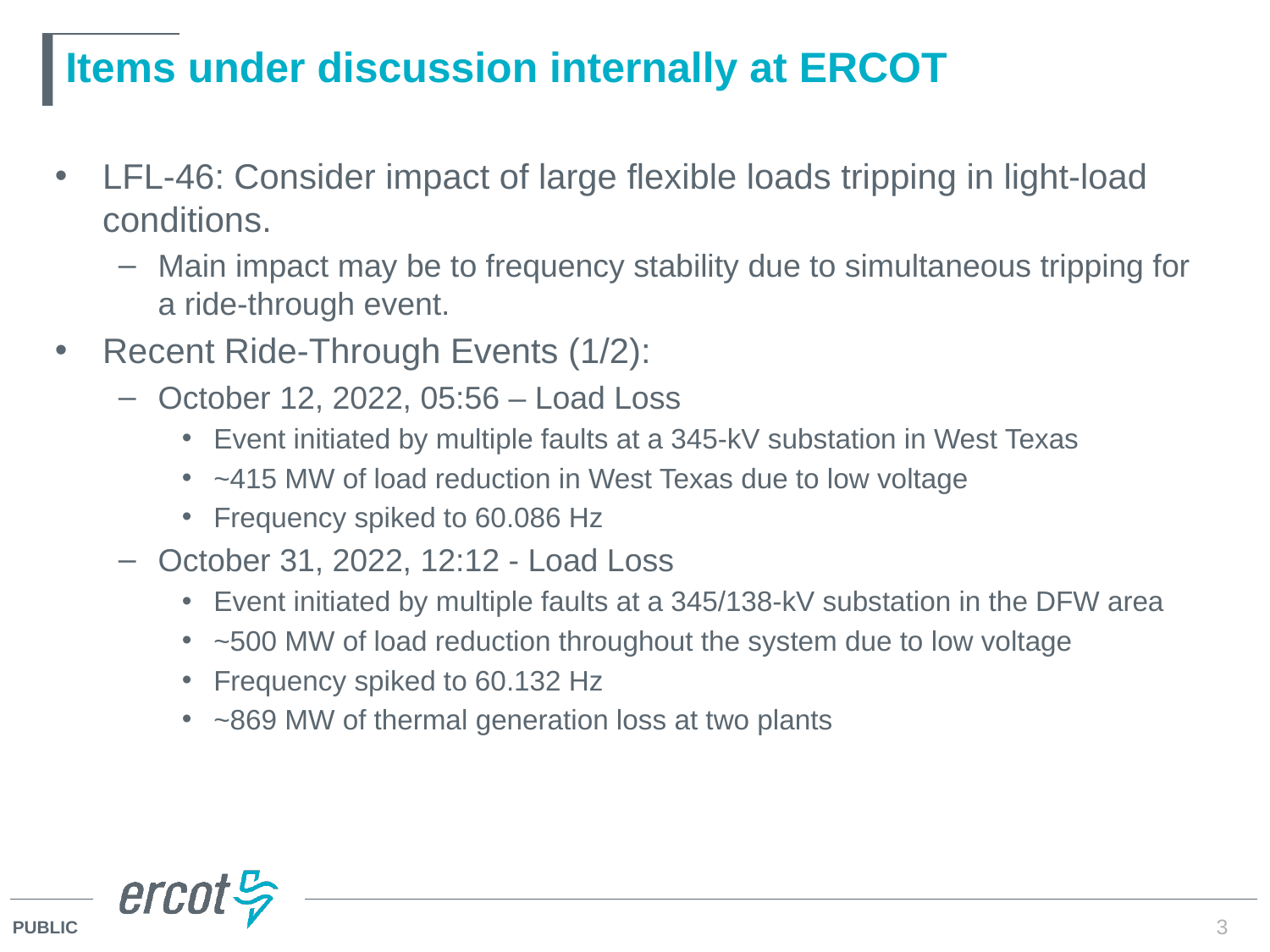

# Items under discussion internally at ERCOT
LFL-46: Consider impact of large flexible loads tripping in light-load conditions.
Main impact may be to frequency stability due to simultaneous tripping for a ride-through event.
Recent Ride-Through Events (1/2):
October 12, 2022, 05:56 – Load Loss
Event initiated by multiple faults at a 345-kV substation in West Texas
~415 MW of load reduction in West Texas due to low voltage
Frequency spiked to 60.086 Hz
October 31, 2022, 12:12 - Load Loss
Event initiated by multiple faults at a 345/138-kV substation in the DFW area
~500 MW of load reduction throughout the system due to low voltage
Frequency spiked to 60.132 Hz
~869 MW of thermal generation loss at two plants

3